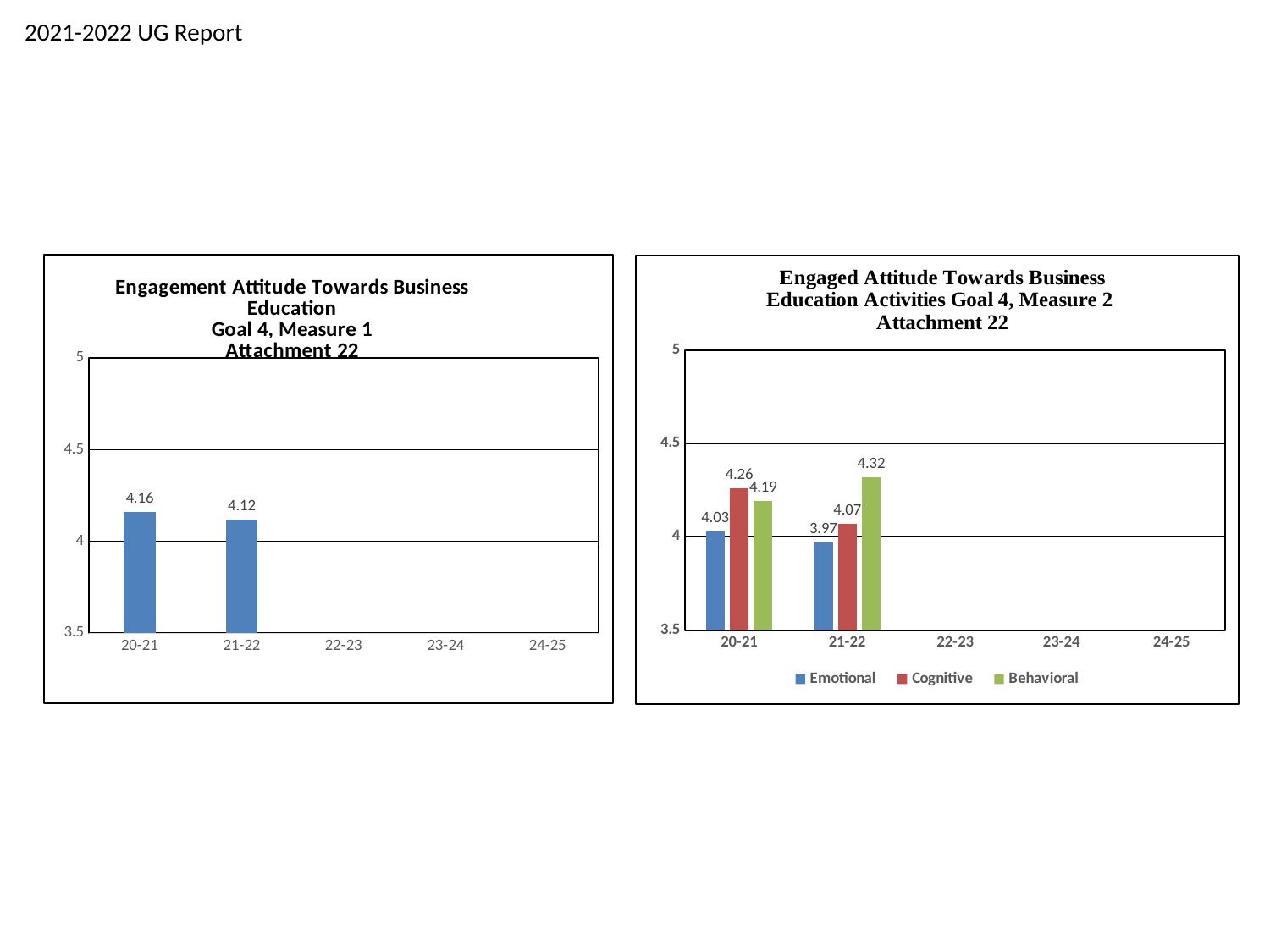

2021-2022 UG Report

### Chart: Engagement Attitude Towards Business Education
Goal 4, Measure 1
Attachment 22

| Category |  |
|---|---|
| 20-21 | 4.16 |
| 21-22 | 4.12 |
| 22-23 | None |
| 23-24 | None |
| 24-25 | None |

### Chart

| Category | Emotional | Cognitive | Behavioral |
|---|---|---|---|
| 20-21 | 4.03 | 4.26 | 4.19 |
| 21-22 | 3.97 | 4.07 | 4.32 |
| 22-23 | None | None | None |
| 23-24  | None | None | None |
| 24-25 | None | None | None |